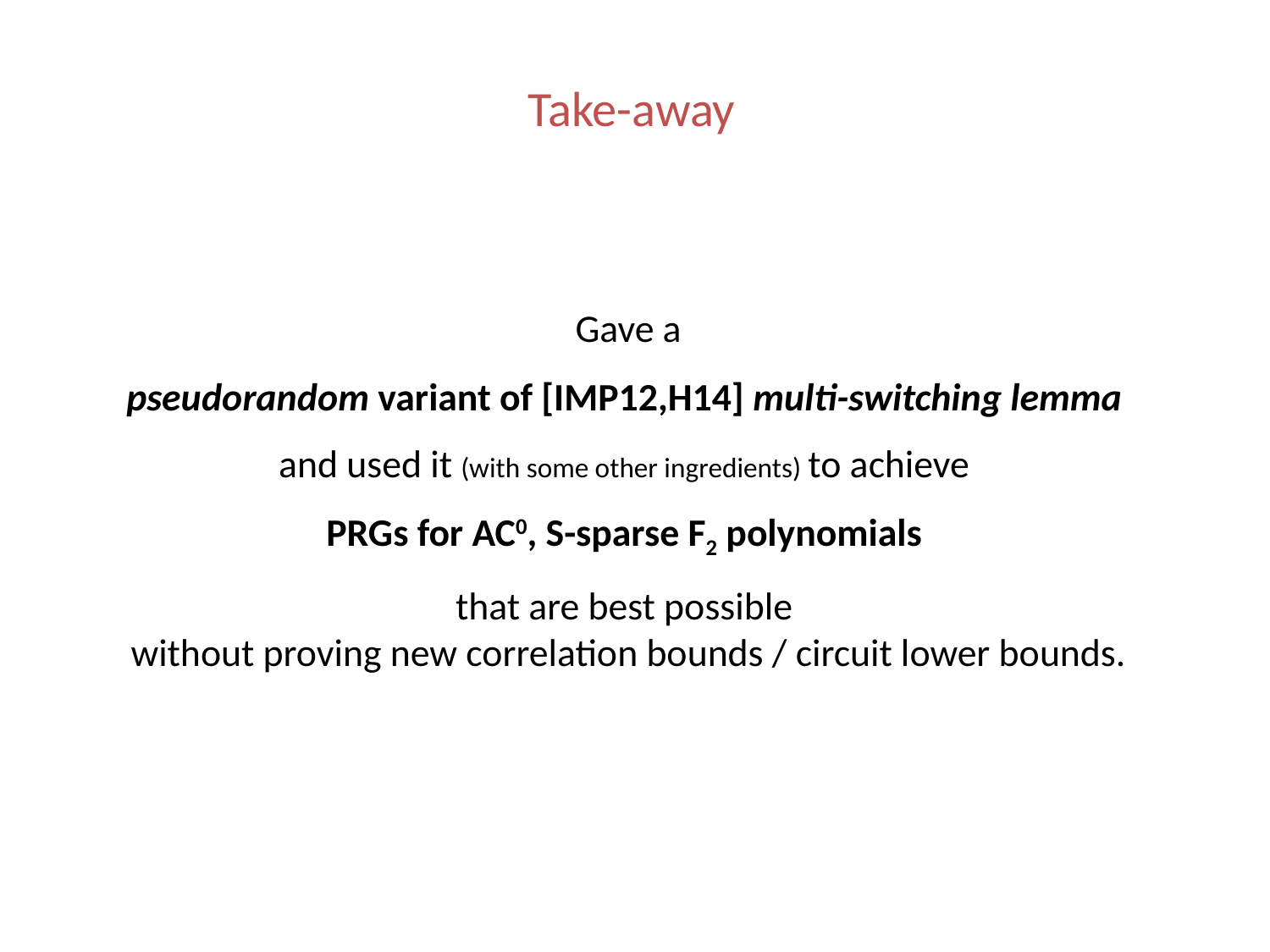

# Take-away
Gave a
pseudorandom variant of [IMP12,H14] multi-switching lemma
and used it (with some other ingredients) to achieve
PRGs for AC0, S-sparse F2 polynomials
that are best possible
without proving new correlation bounds / circuit lower bounds.